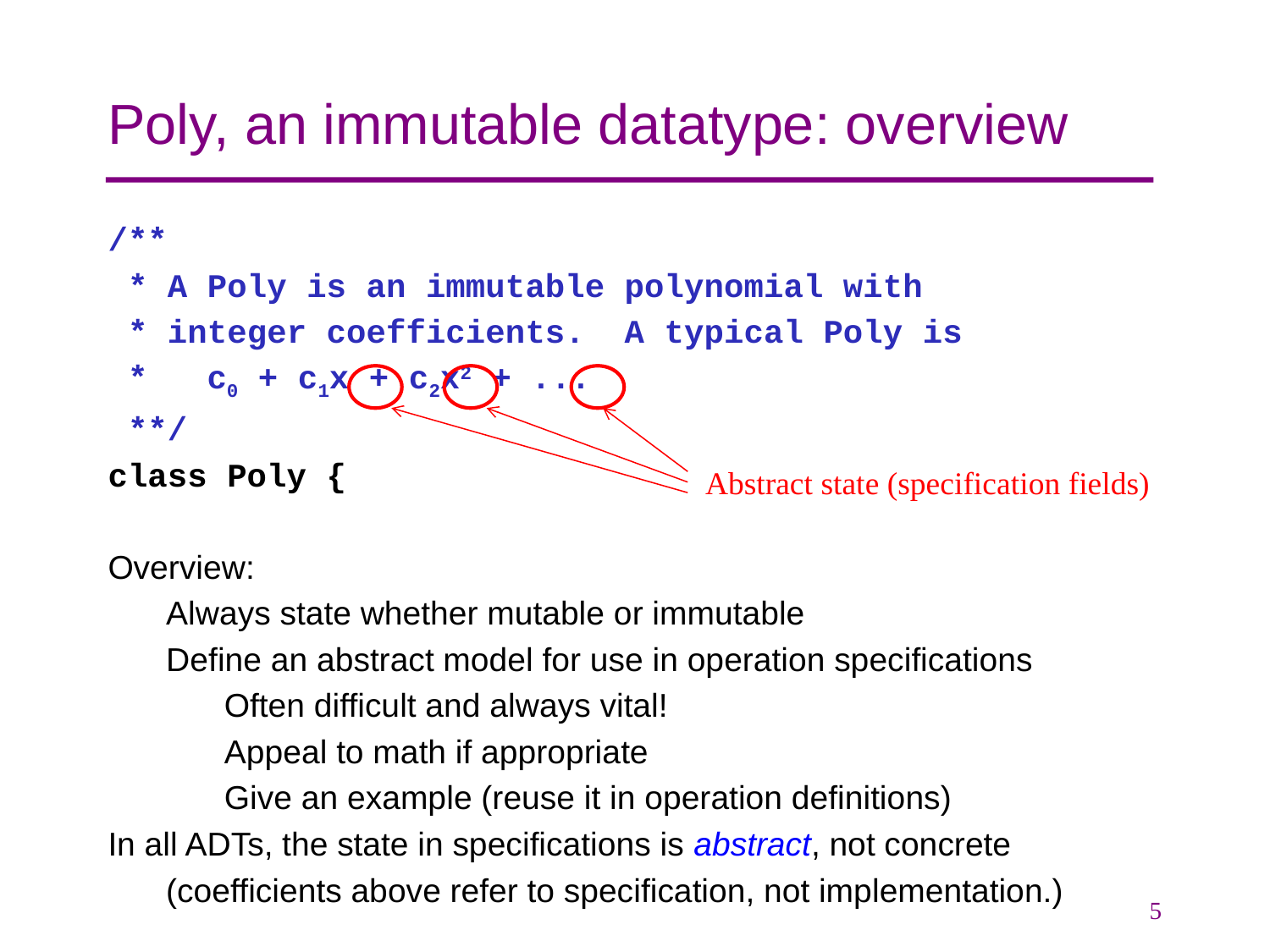

# Poly, an immutable datatype: overview
/**
 * A Poly is an immutable polynomial with
 * integer coefficients.  A typical Poly is
 *  		c0 + c1x + c2x2 + ...
 **/
class Poly {

Overview:
Always state whether mutable or immutable
Define an abstract model for use in operation specifications
Often difficult and always vital!
Appeal to math if appropriate
Give an example (reuse it in operation definitions)
In all ADTs, the state in specifications is abstract, not concrete
(coefficients above refer to specification, not implementation.)

Abstract state (specification fields)
5